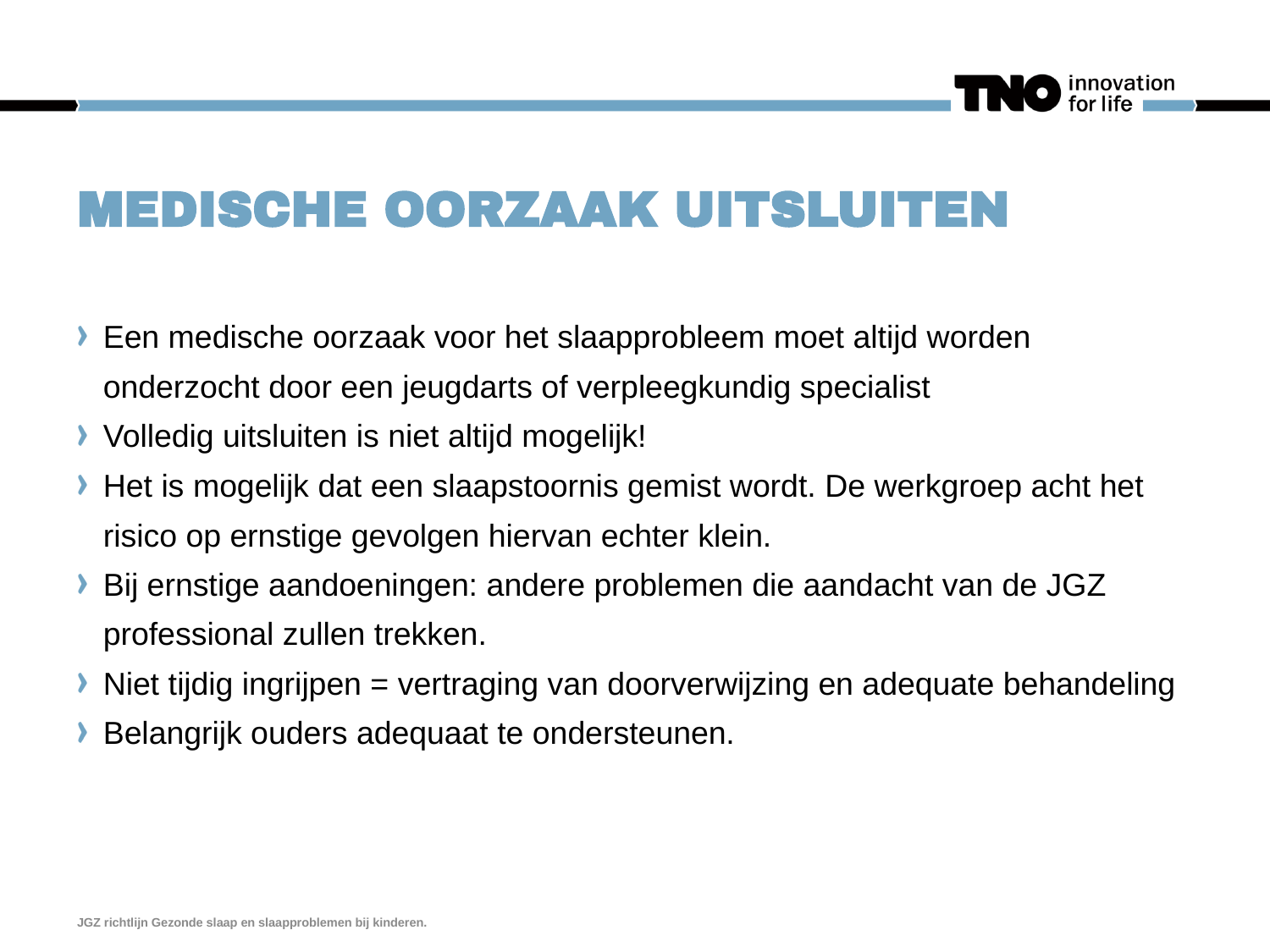

# medische oorzaak uitsluiten
Een medische oorzaak voor het slaapprobleem moet altijd worden onderzocht door een jeugdarts of verpleegkundig specialist
Volledig uitsluiten is niet altijd mogelijk!
Het is mogelijk dat een slaapstoornis gemist wordt. De werkgroep acht het risico op ernstige gevolgen hiervan echter klein.
Bij ernstige aandoeningen: andere problemen die aandacht van de JGZ professional zullen trekken.
Niet tijdig ingrijpen = vertraging van doorverwijzing en adequate behandeling
Belangrijk ouders adequaat te ondersteunen.

JGZ richtlijn Gezonde slaap en slaapproblemen bij kinderen.